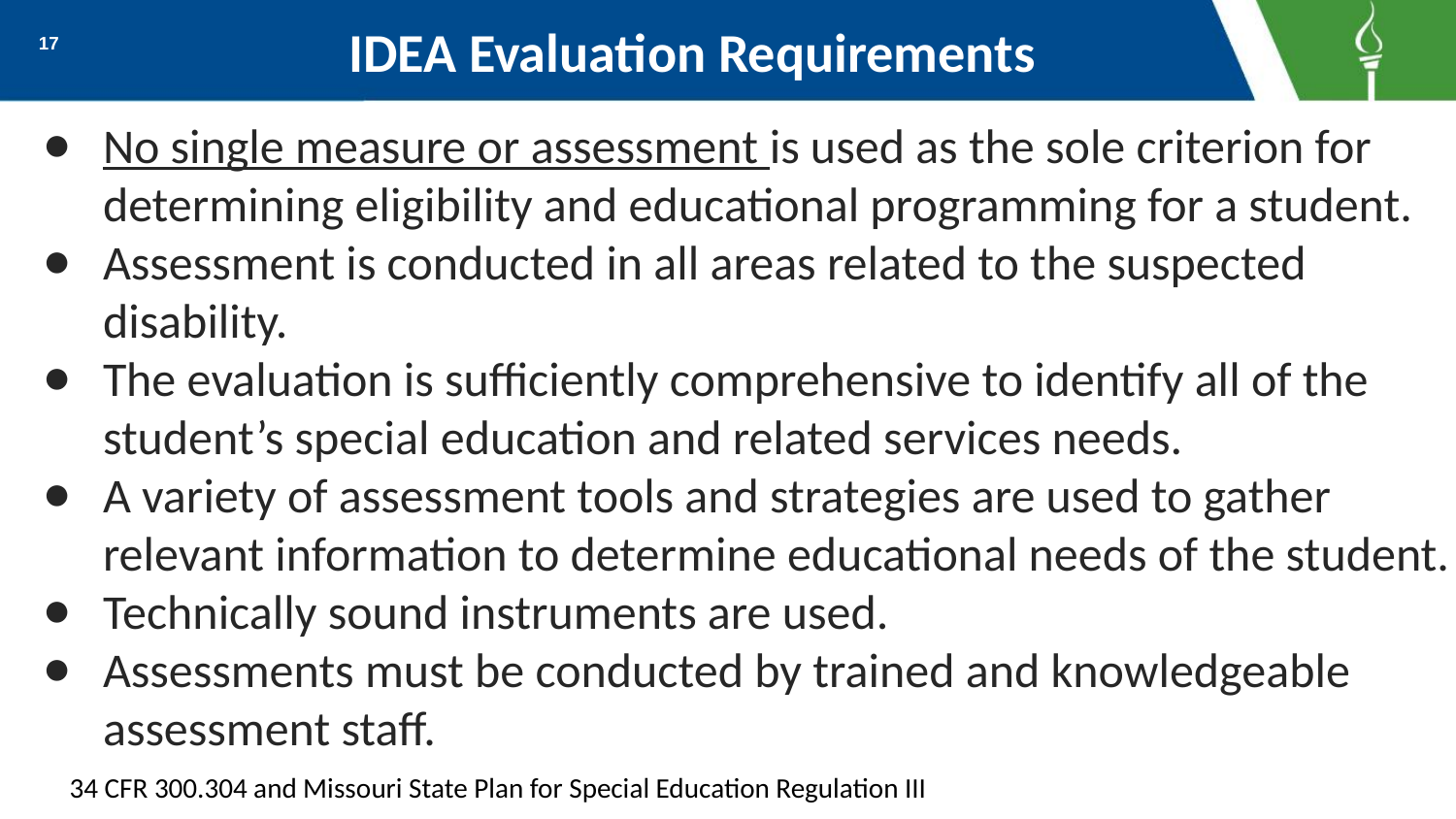

# IDEA Evaluation Requirements
17
No single measure or assessment is used as the sole criterion for determining eligibility and educational programming for a student.
Assessment is conducted in all areas related to the suspected disability.
The evaluation is sufficiently comprehensive to identify all of the student’s special education and related services needs.
A variety of assessment tools and strategies are used to gather relevant information to determine educational needs of the student.
Technically sound instruments are used.
Assessments must be conducted by trained and knowledgeable assessment staff.

34 CFR 300.304 and Missouri State Plan for Special Education Regulation III